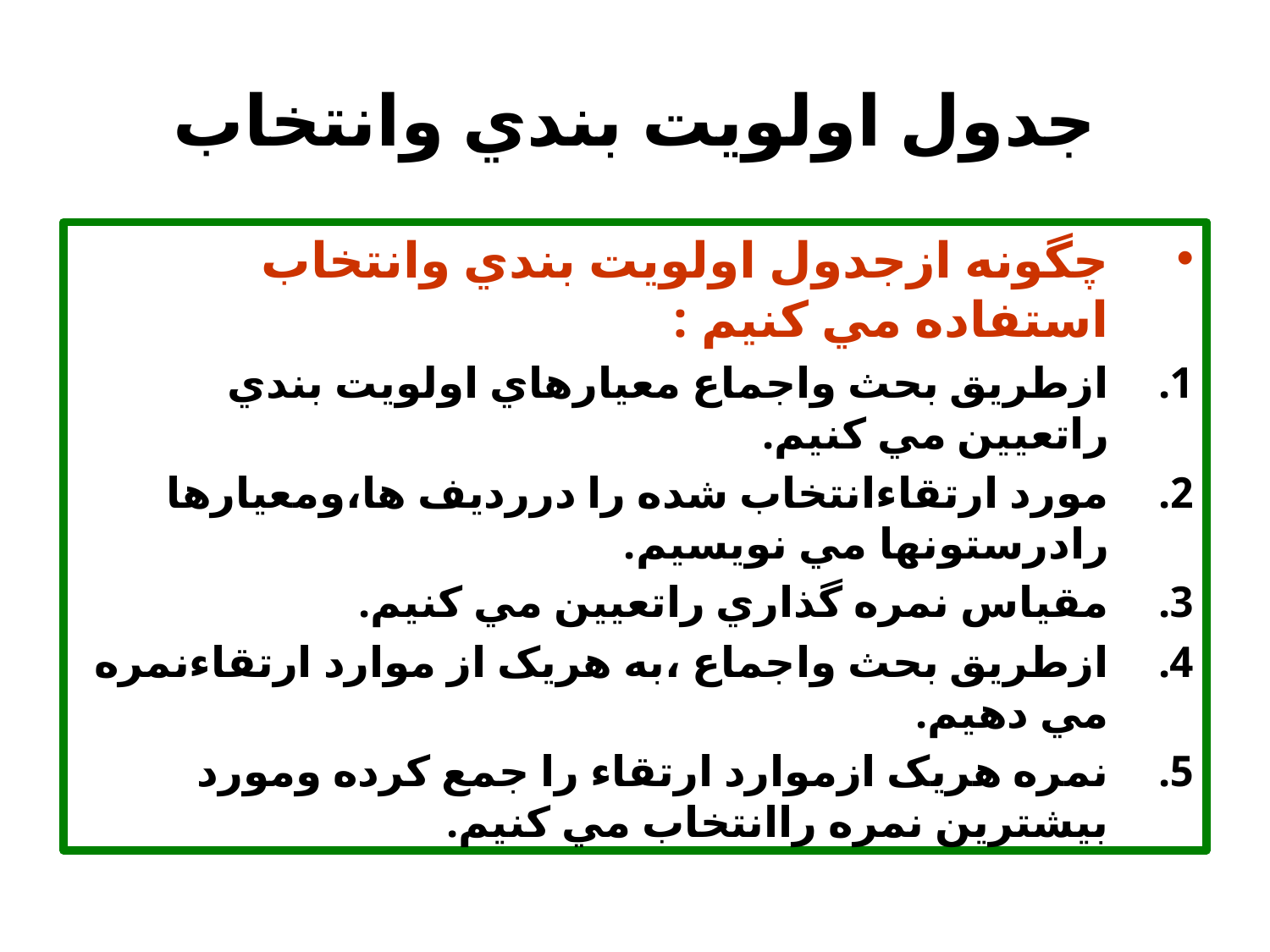

# جدول اولويت بندي وانتخاب
چگونه ازجدول اولويت بندي وانتخاب استفاده مي کنيم :
ازطريق بحث واجماع معيارهاي اولويت بندي راتعيين مي کنيم.
مورد ارتقاءانتخاب شده را دررديف ها،ومعيارها رادرستونها مي نويسيم.
مقياس نمره گذاري راتعيين مي کنيم.
ازطريق بحث واجماع ،به هريک از موارد ارتقاءنمره مي دهيم.
نمره هريک ازموارد ارتقاء را جمع کرده ومورد بيشترين نمره راانتخاب مي کنيم.